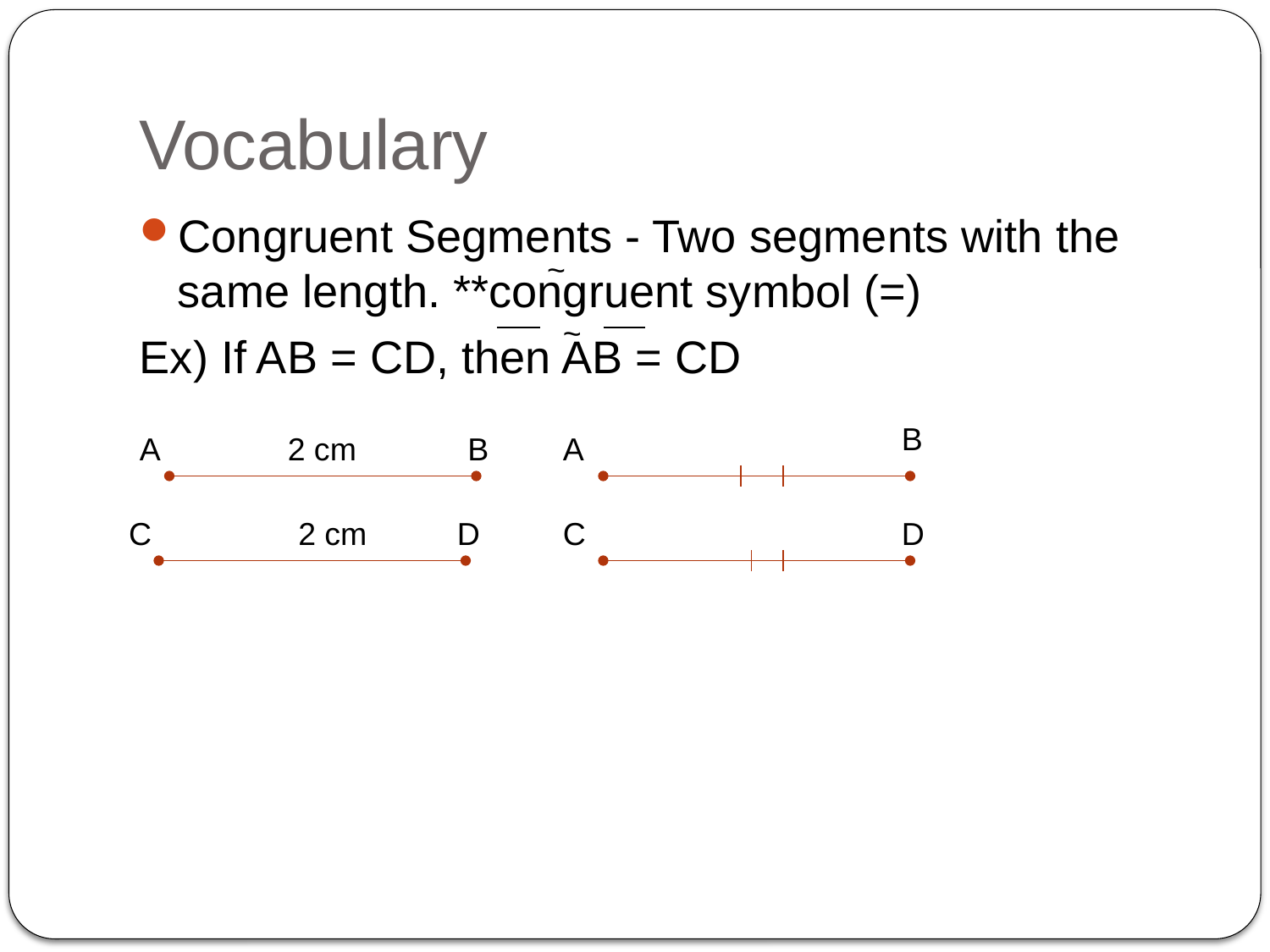

# Vocabulary
Congruent Segments - Two segments with the same length. **congruent symbol (=)
Ex) If AB = CD, then AB = CD
~
~
B
A
2 cm
B
A
C
2 cm
D
C
D